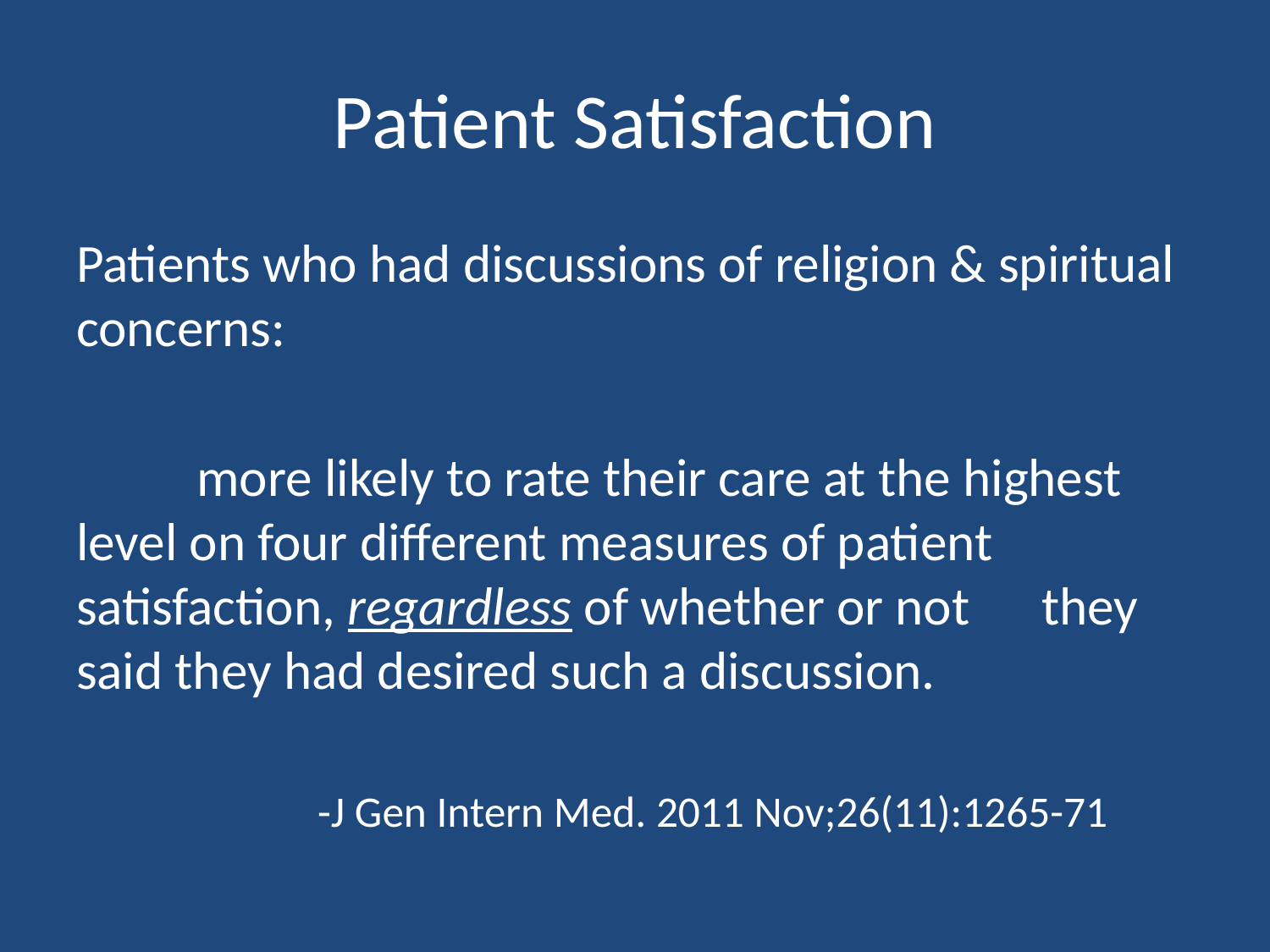

# Patient Satisfaction
Patients who had discussions of religion & spiritual concerns:

	more likely to rate their care at the highest 	level on four different measures of patient 	satisfaction, regardless of whether or not 	they said they had desired such a discussion.

		-J Gen Intern Med. 2011 Nov;26(11):1265-71